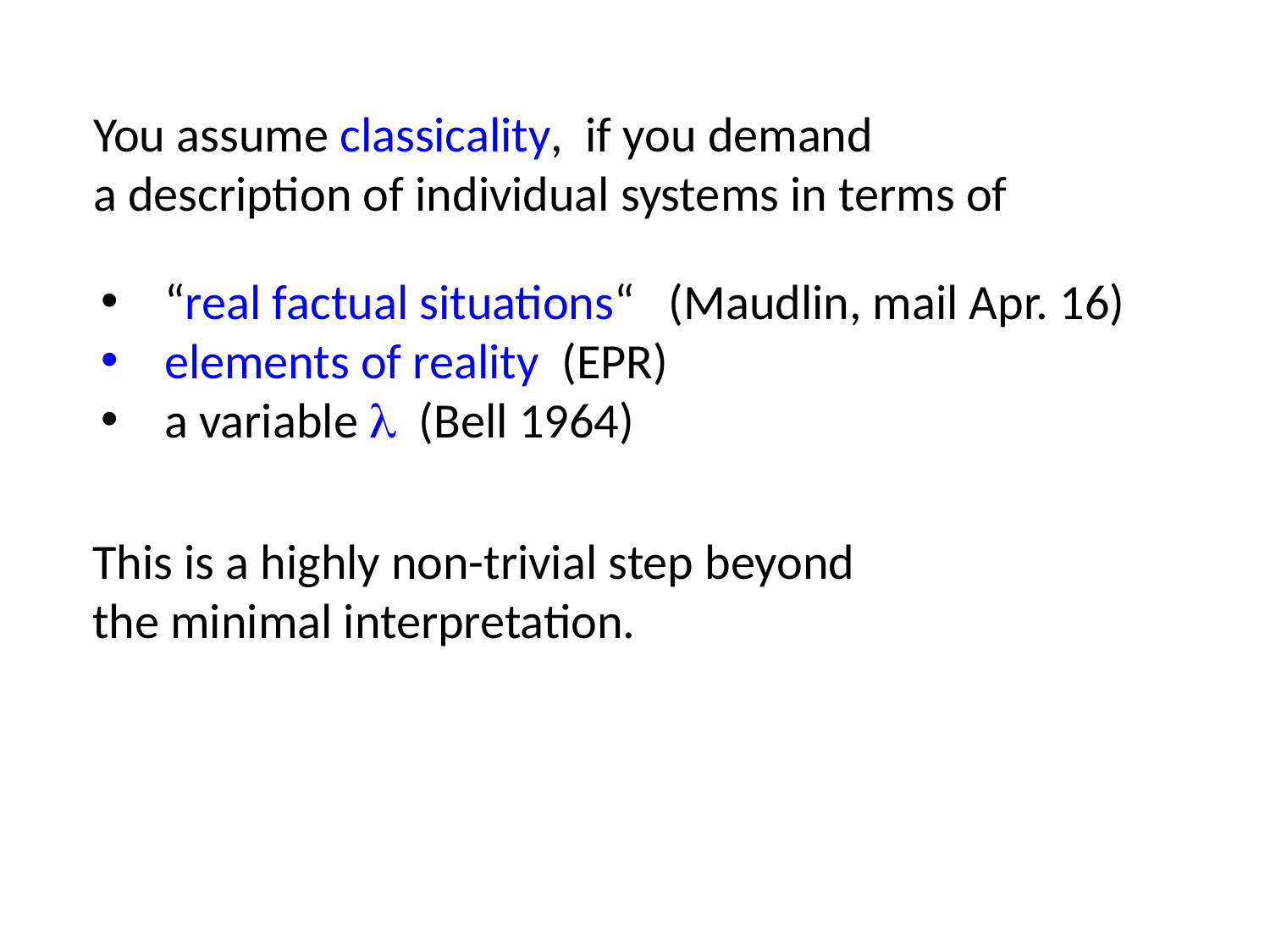

You assume classicality,  if you demand
a description of individual systems in terms of
“real factual situations“   (Maudlin, mail Apr. 16)
elements of reality  (EPR)
a variable λ  (Bell 1964)
This is a highly non-trivial step beyond
the minimal interpretation.